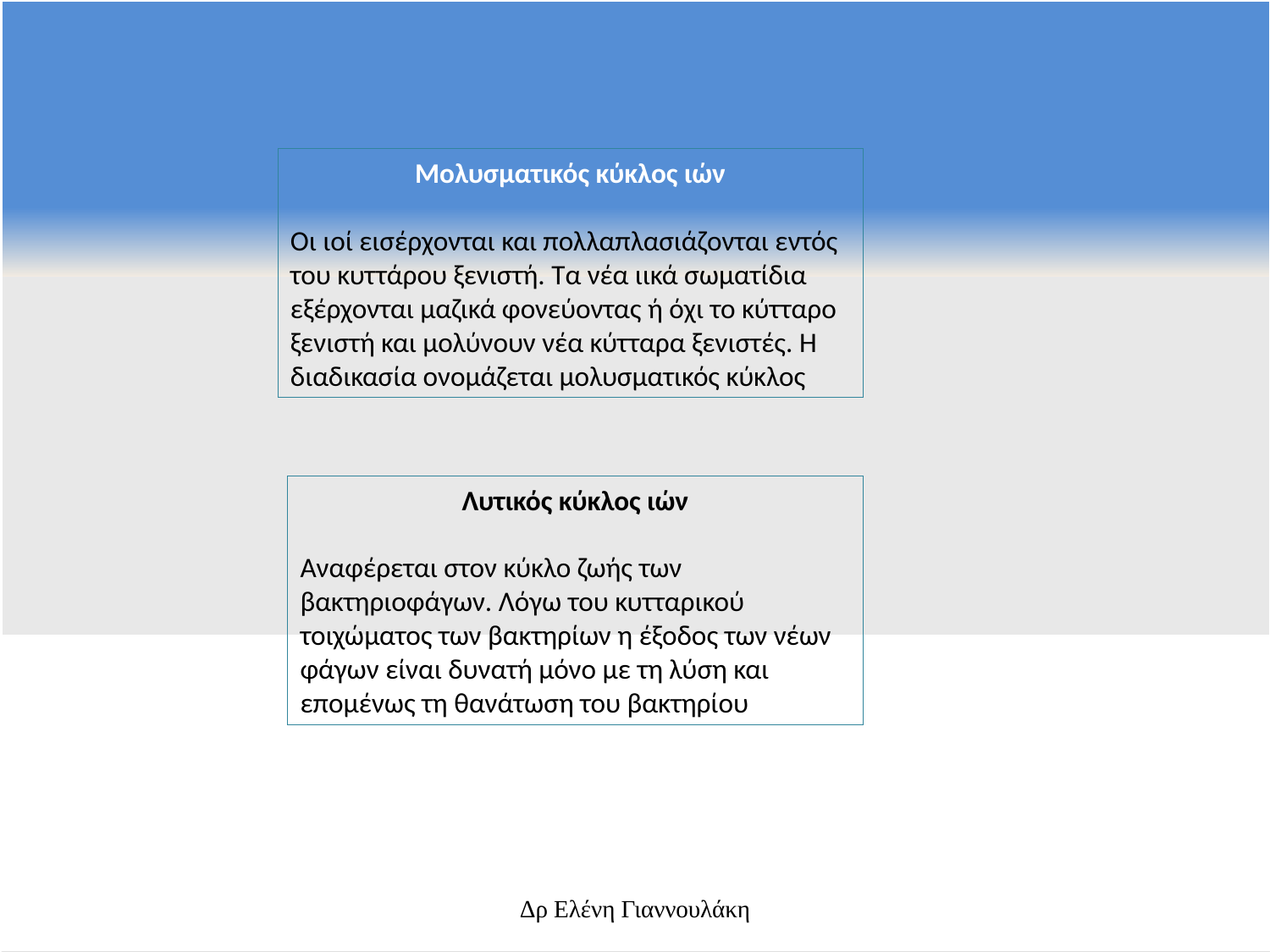

Μολυσματικός κύκλος ιών

Οι ιοί εισέρχονται και πολλαπλασιάζονται εντός του κυττάρου ξενιστή. Τα νέα ιικά σωματίδια εξέρχονται μαζικά φονεύοντας ή όχι το κύτταρο ξενιστή και μολύνουν νέα κύτταρα ξενιστές. Η διαδικασία ονομάζεται μολυσματικός κύκλος
Λυτικός κύκλος ιών

Αναφέρεται στον κύκλο ζωής των βακτηριοφάγων. Λόγω του κυτταρικού τοιχώματος των βακτηρίων η έξοδος των νέων φάγων είναι δυνατή μόνο με τη λύση και επομένως τη θανάτωση του βακτηρίου
Δρ Ελένη Γιαννουλάκη